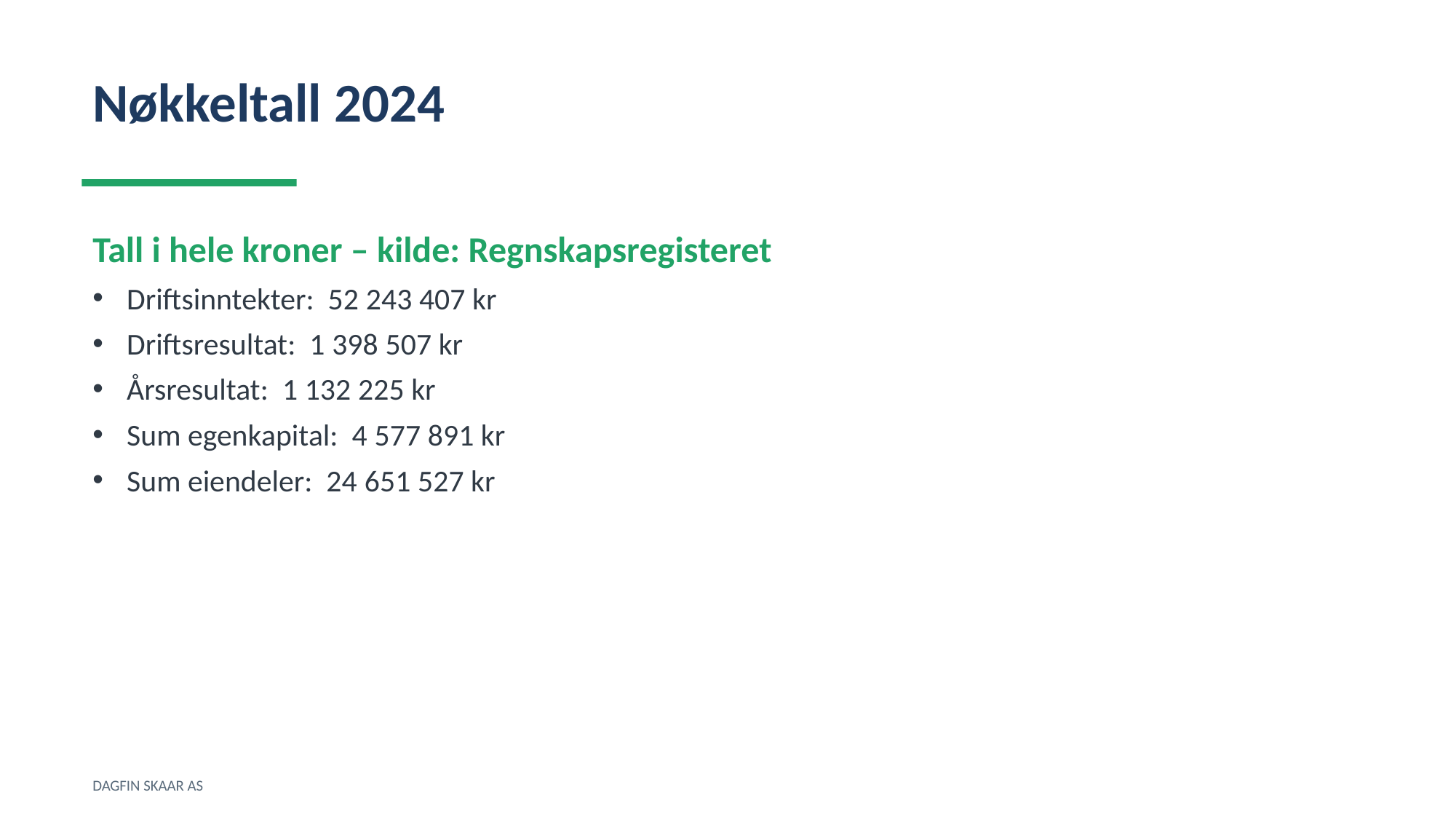

Nøkkeltall 2024

Tall i hele kroner – kilde: Regnskapsregisteret
Driftsinntekter:  52 243 407 kr
Driftsresultat:  1 398 507 kr
Årsresultat:  1 132 225 kr
Sum egenkapital:  4 577 891 kr
Sum eiendeler:  24 651 527 kr
DAGFIN SKAAR AS